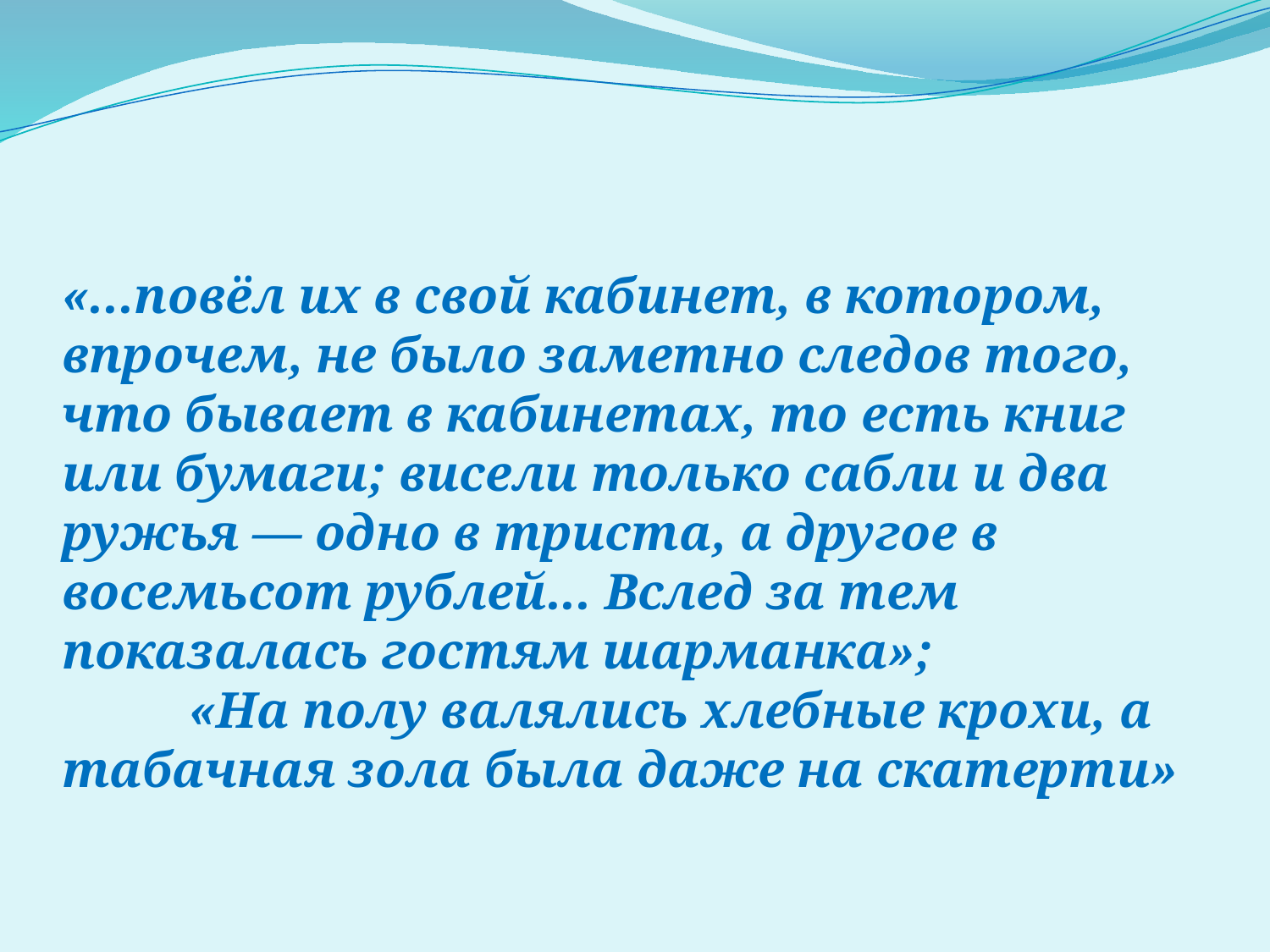

«...повёл их в свой кабинет, в котором, впрочем, не было заметно следов того, что бывает в кабинетах, то есть книг или бумаги; висели только сабли и два ружья — одно в триста, а другое в восемьсот рублей... Вслед за тем показалась гостям шарманка»;
	«На полу валялись хлебные крохи, а табачная зола была даже на скатерти»